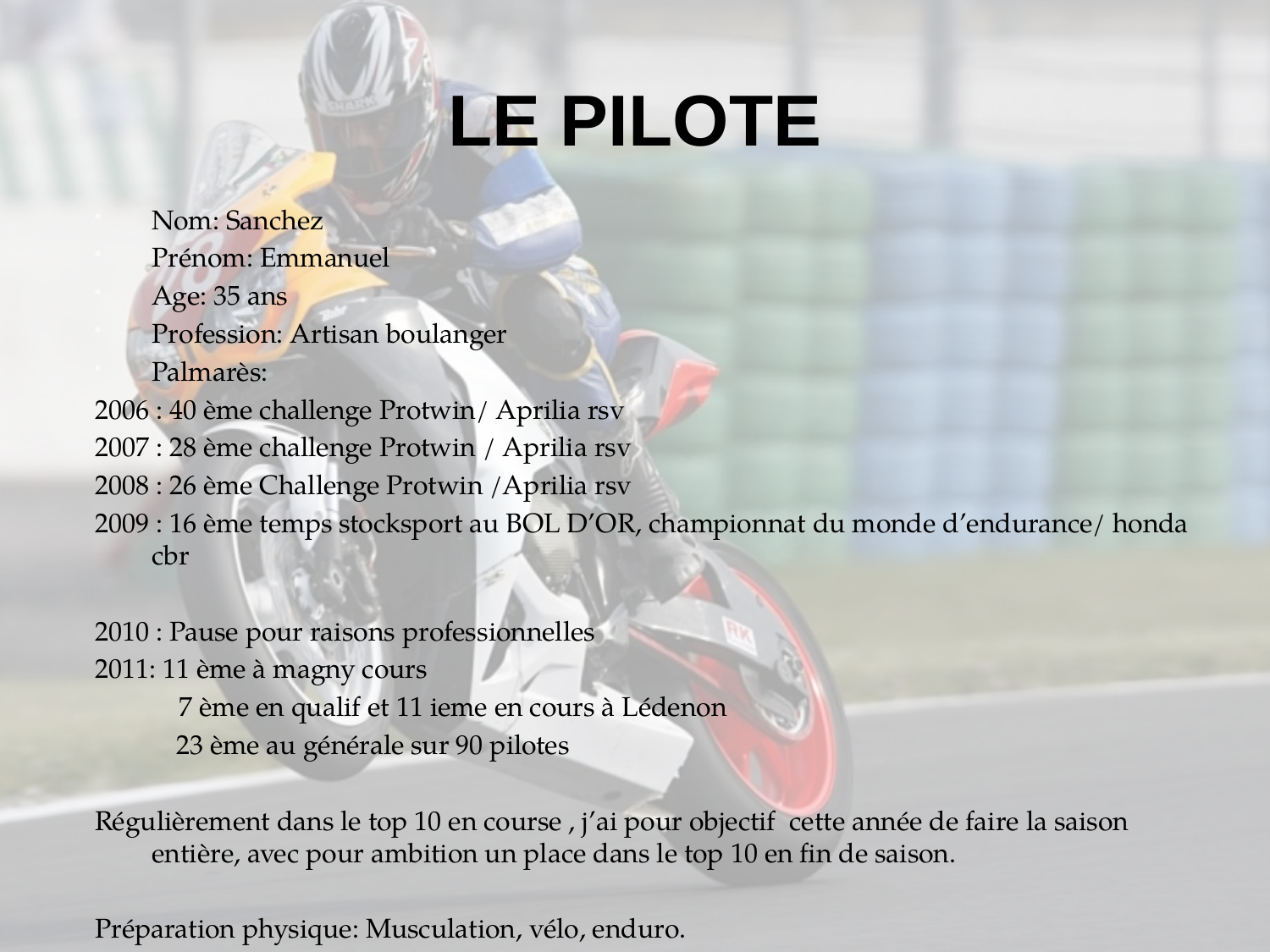

# LE PILOTE
Nom: Sanchez
Prénom: Emmanuel
Age: 35 ans
Profession: Artisan boulanger
Palmarès:
2006 : 40 ème challenge Protwin/ Aprilia rsv
2007 : 28 ème challenge Protwin / Aprilia rsv
2008 : 26 ème Challenge Protwin /Aprilia rsv
2009 : 16 ème temps stocksport au BOL D’OR, championnat du monde d’endurance/ honda cbr

2010 : Pause pour raisons professionnelles
2011: 11 ème à magny cours
	    7 ème en qualif et 11 ieme en cours à Lédenon
            23 ème au générale sur 90 pilotes

Régulièrement dans le top 10 en course , j’ai pour objectif  cette année de faire la saison entière, avec pour ambition un place dans le top 10 en fin de saison.

Préparation physique: Musculation, vélo, enduro.